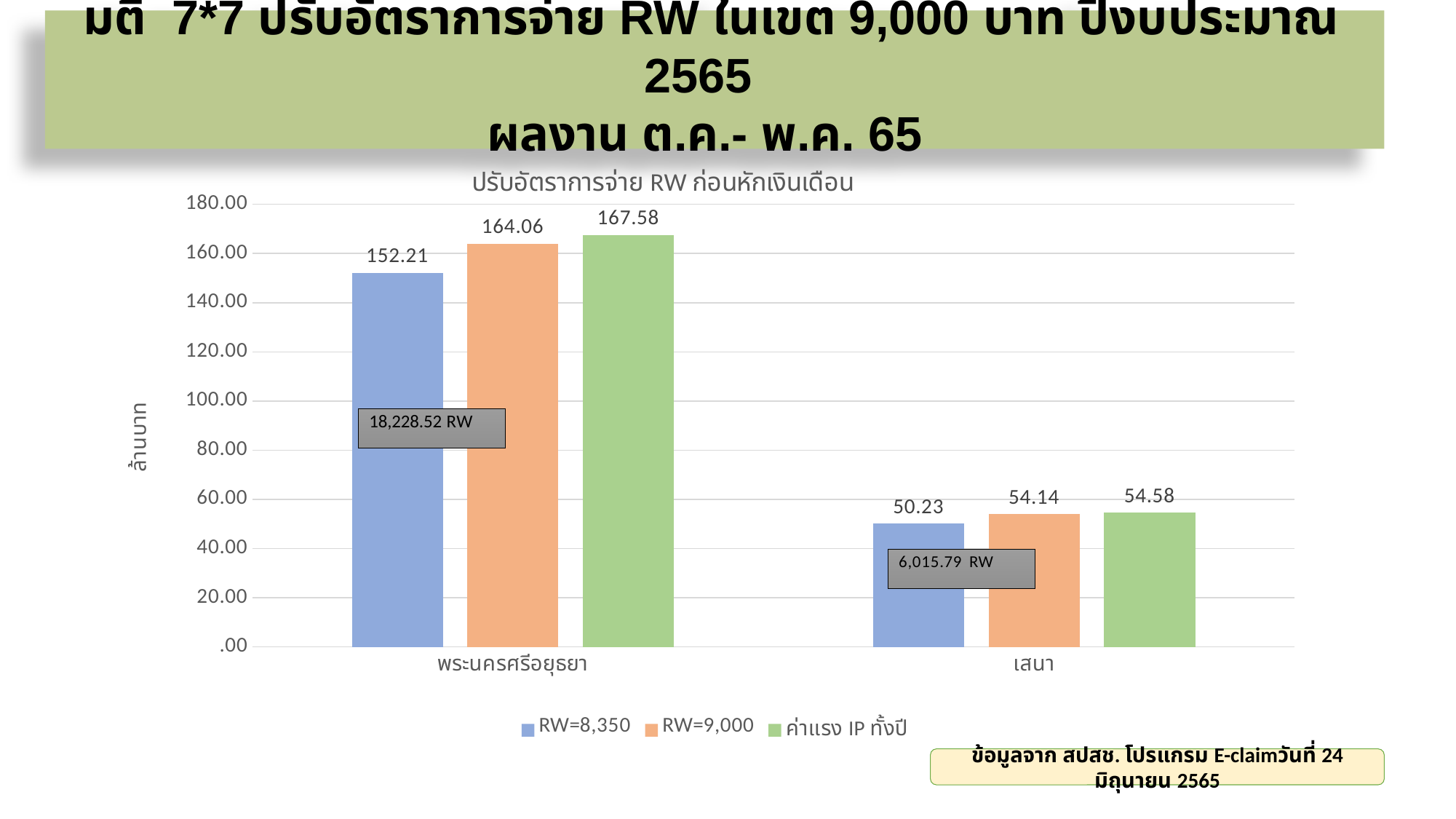

มติ  7*7 ปรับอัตราการจ่าย RW ในเขต 9,000 บาท ปีงบประมาณ 2565
ผลงาน ต.ค.- พ.ค. 65

### Chart: ปรับอัตราการจ่าย RW ก่อนหักเงินเดือน

| Category | RW=8,350 | RW=9,000 | ค่าแรง IP ทั้งปี |
|---|---|---|---|
| พระนครศรีอยุธยา | 152208170.39000002 | 164056710.60000002 | 167575055.68 |
| เสนา | 50231804.74999999 | 54142064.99999999 | 54583986.34 |
ข้อมูลจาก สปสช. โปรแกรม E-claimวันที่ 24 มิถุนายน 2565